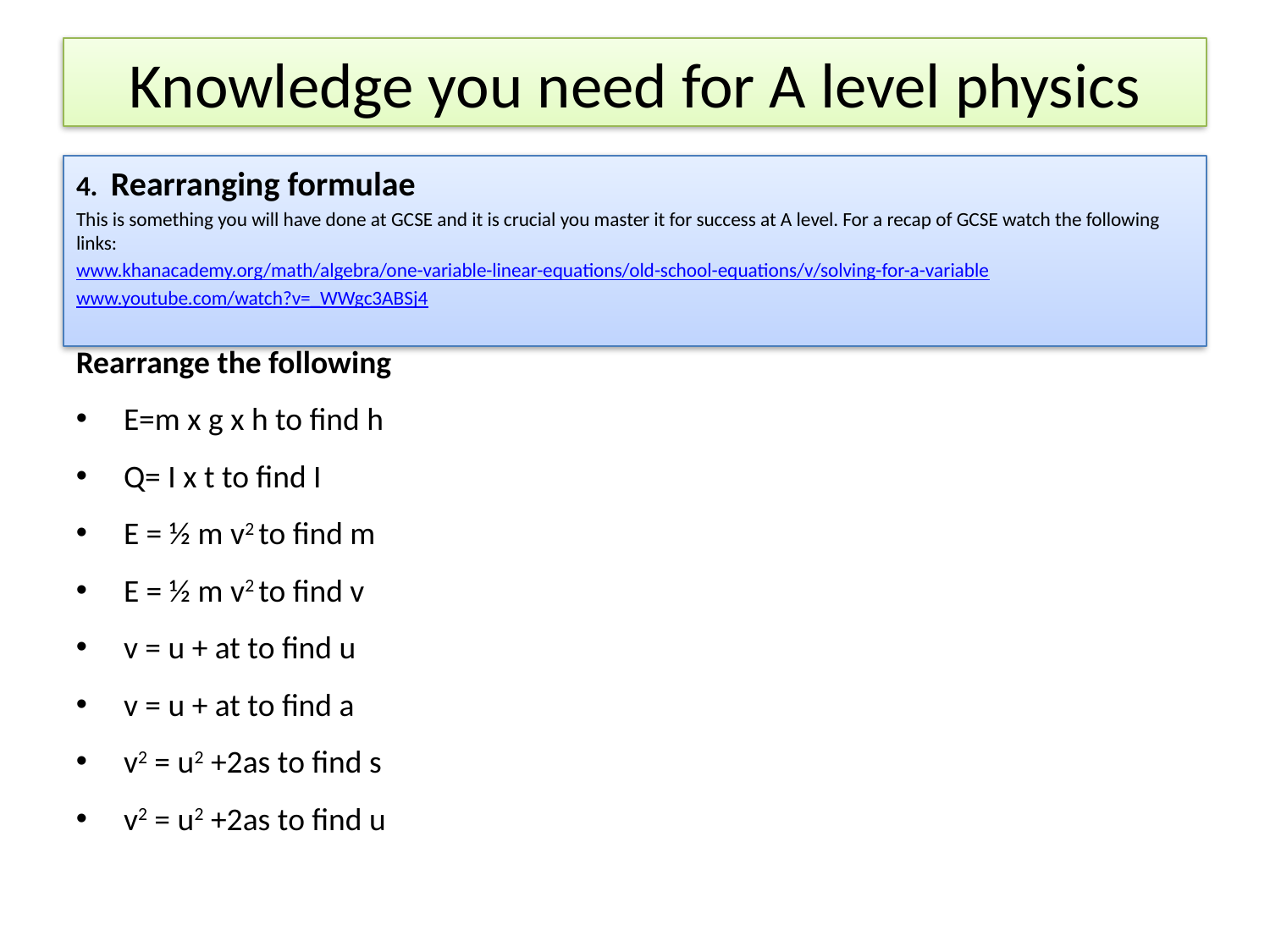

# Knowledge you need for A level physics
4.  Rearranging formulae
This is something you will have done at GCSE and it is crucial you master it for success at A level. For a recap of GCSE watch the following links:
www.khanacademy.org/math/algebra/one-variable-linear-equations/old-school-equations/v/solving-for-a-variable
www.youtube.com/watch?v=_WWgc3ABSj4

Rearrange the following
E=m x g x h to find h
Q= I x t to find I
E = ½ m v2 to find m
E = ½ m v2 to find v
v = u + at to find u
v = u + at to find a
v2 = u2 +2as to find s
v2 = u2 +2as to find u